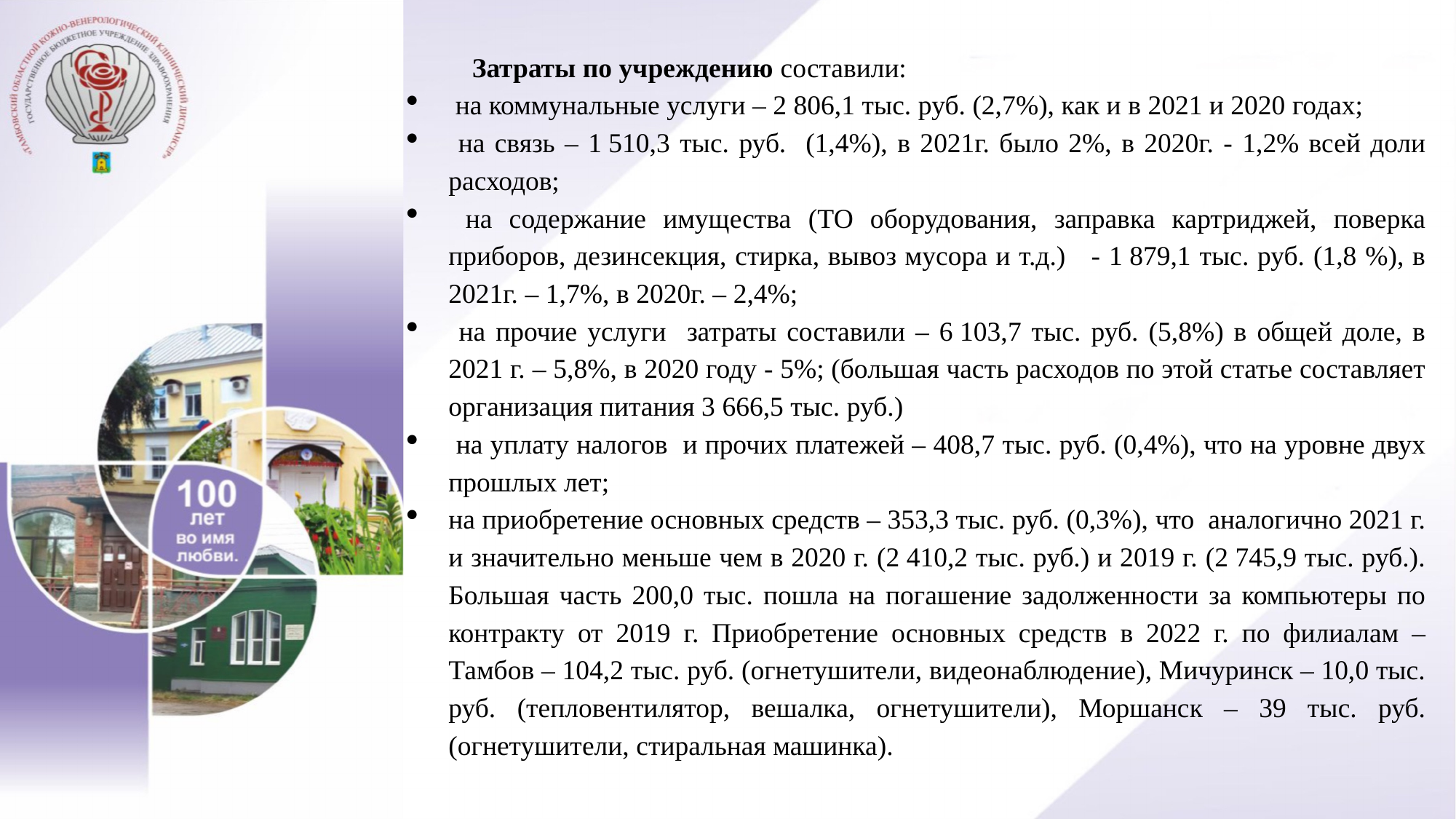

Затраты по учреждению составили:
 на коммунальные услуги – 2 806,1 тыс. руб. (2,7%), как и в 2021 и 2020 годах;
 на связь – 1 510,3 тыс. руб.  (1,4%), в 2021г. было 2%, в 2020г. - 1,2% всей доли расходов;
 на содержание имущества (ТО оборудования, заправка картриджей, поверка приборов, дезинсекция, стирка, вывоз мусора и т.д.)   - 1 879,1 тыс. руб. (1,8 %), в 2021г. – 1,7%, в 2020г. – 2,4%;
 на прочие услуги  затраты составили – 6 103,7 тыс. руб. (5,8%) в общей доле, в 2021 г. – 5,8%, в 2020 году - 5%; (большая часть расходов по этой статье составляет организация питания 3 666,5 тыс. руб.)
 на уплату налогов  и прочих платежей – 408,7 тыс. руб. (0,4%), что на уровне двух прошлых лет;
на приобретение основных средств – 353,3 тыс. руб. (0,3%), что  аналогично 2021 г. и значительно меньше чем в 2020 г. (2 410,2 тыс. руб.) и 2019 г. (2 745,9 тыс. руб.). Большая часть 200,0 тыс. пошла на погашение задолженности за компьютеры по контракту от 2019 г. Приобретение основных средств в 2022 г. по филиалам – Тамбов – 104,2 тыс. руб. (огнетушители, видеонаблюдение), Мичуринск – 10,0 тыс. руб. (тепловентилятор, вешалка, огнетушители), Моршанск – 39 тыс. руб. (огнетушители, стиральная машинка).